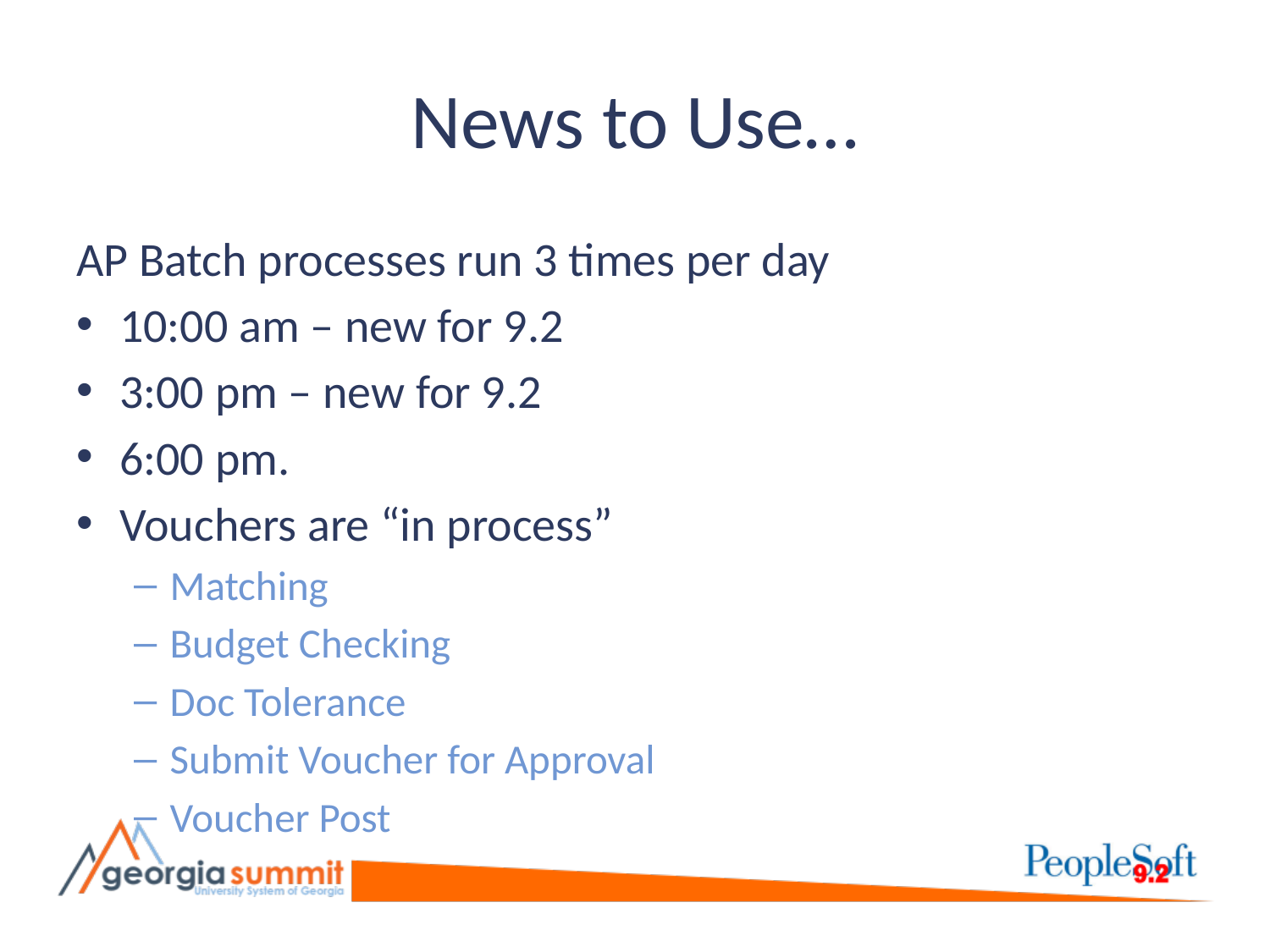

# News to Use…
AP Batch processes run 3 times per day
10:00 am – new for 9.2
3:00 pm – new for 9.2
6:00 pm.
Vouchers are “in process”
Matching
Budget Checking
Doc Tolerance
Submit Voucher for Approval
Voucher Post